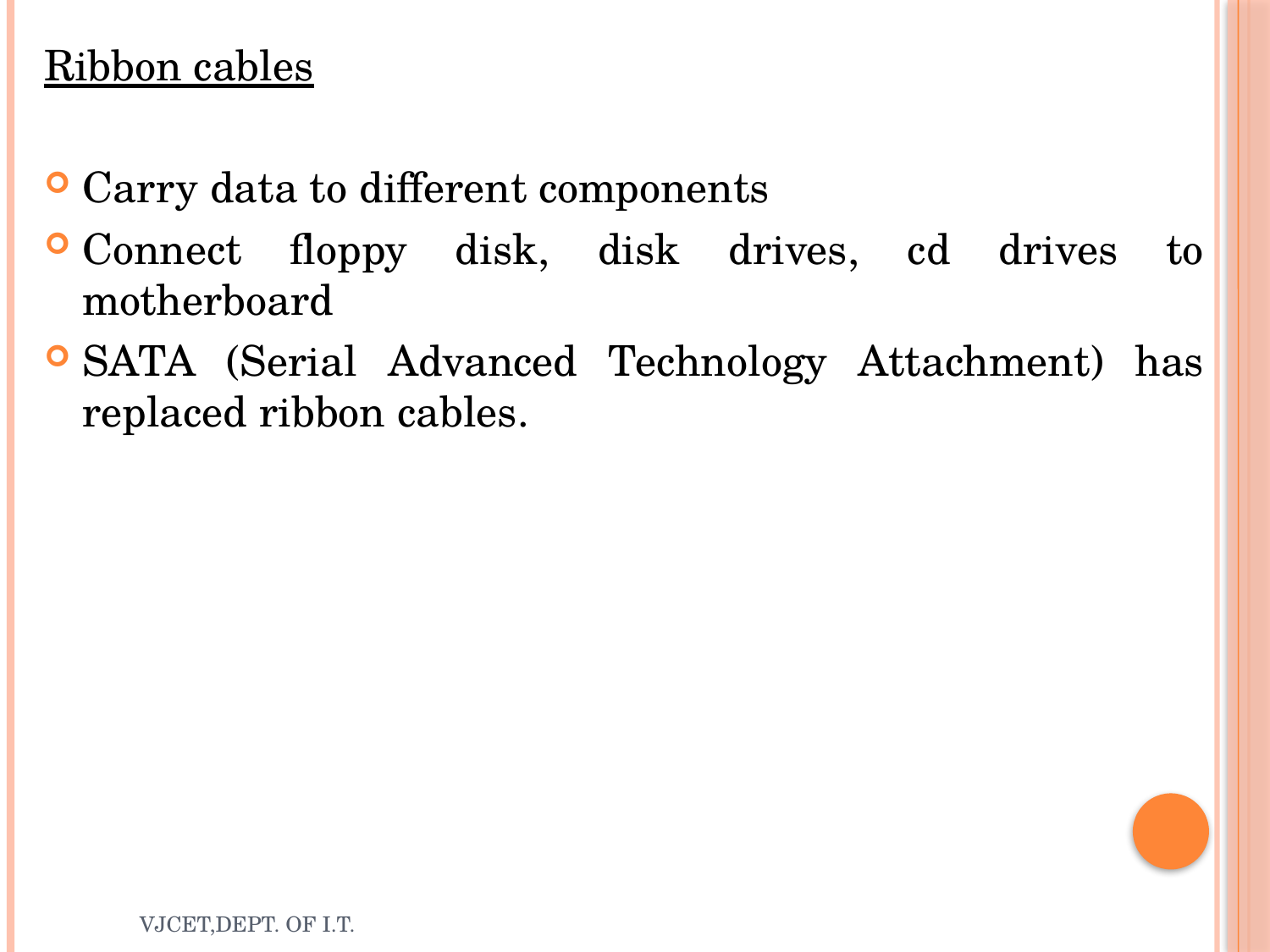

Ribbon cables

Carry data to different components
Connect floppy disk, disk drives, cd drives to motherboard
SATA (Serial Advanced Technology Attachment) has replaced ribbon cables.

VJCET,DEPT. OF I.T.